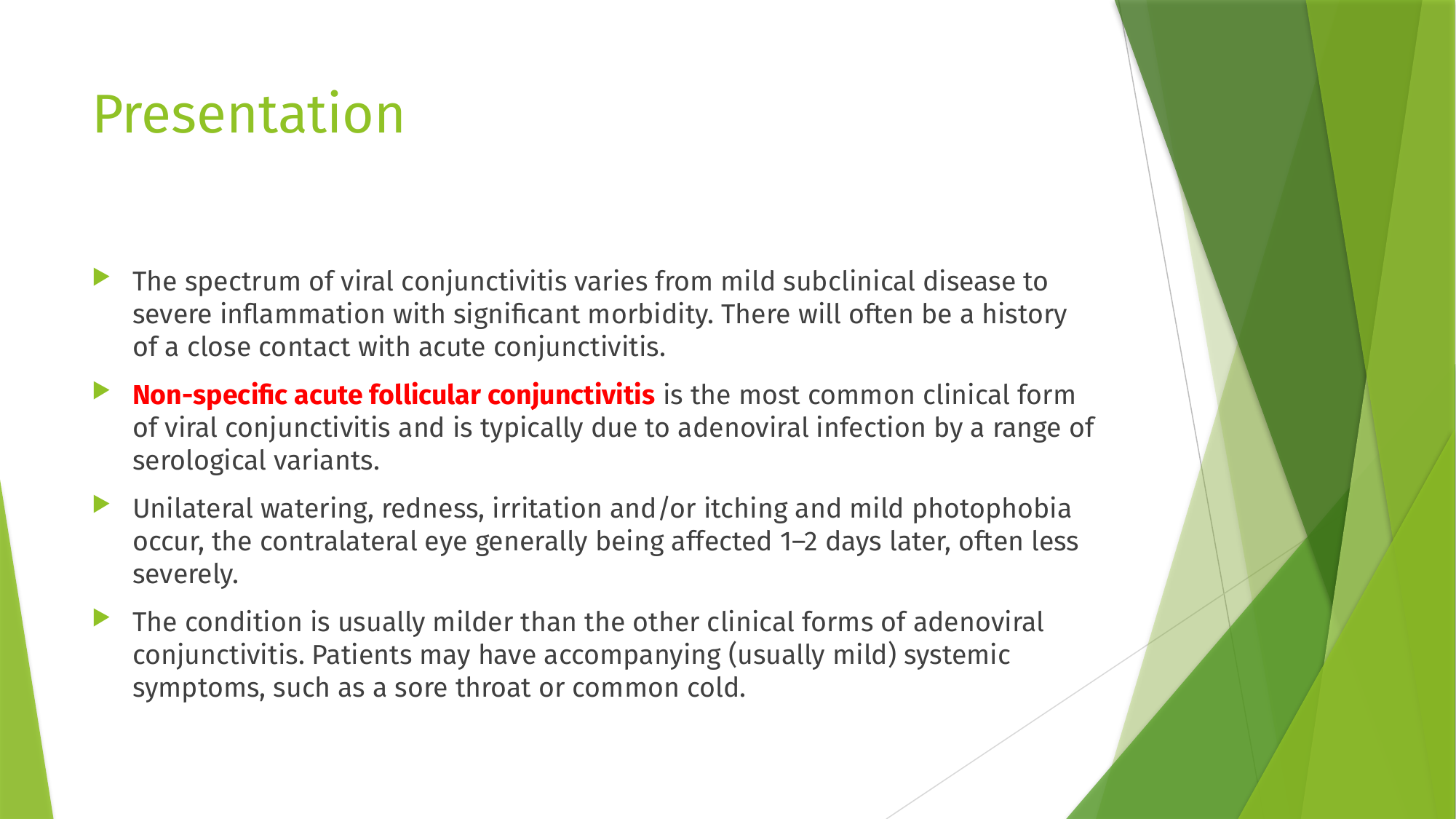

# Presentation
The spectrum of viral conjunctivitis varies from mild subclinical disease to severe inflammation with significant morbidity. There will often be a history of a close contact with acute conjunctivitis.
Non-specific acute follicular conjunctivitis is the most common clinical form of viral conjunctivitis and is typically due to adenoviral infection by a range of serological variants.
Unilateral watering, redness, irritation and/or itching and mild photophobia occur, the contralateral eye generally being affected 1–2 days later, often less severely.
The condition is usually milder than the other clinical forms of adenoviral conjunctivitis. Patients may have accompanying (usually mild) systemic symptoms, such as a sore throat or common cold.